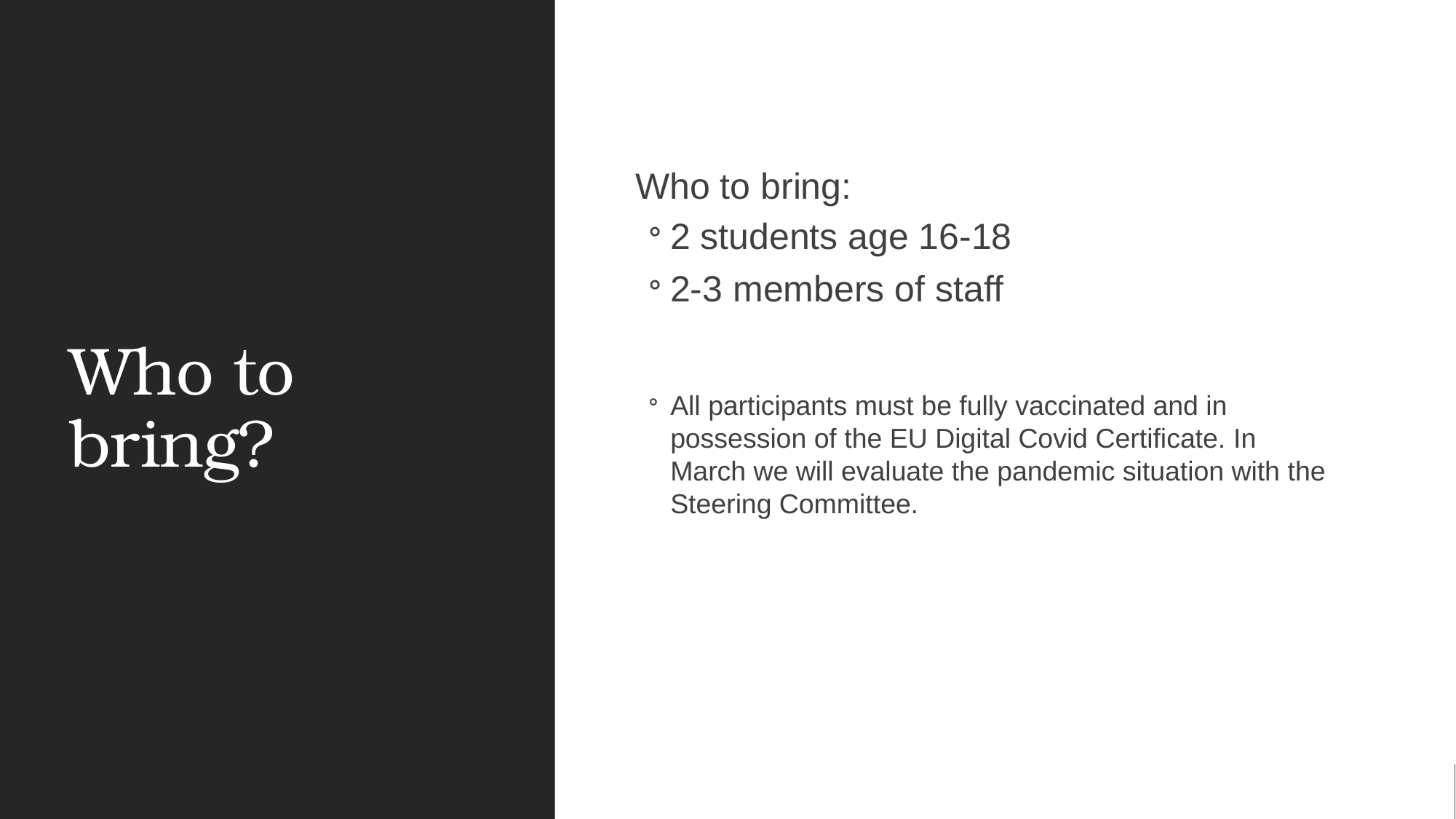

# Who to bring?
Who to bring:
2 students age 16-18
2-3 members of staff

All participants must be fully vaccinated and in possession of the EU Digital Covid Certificate. In March we will evaluate the pandemic situation with the Steering Committee.